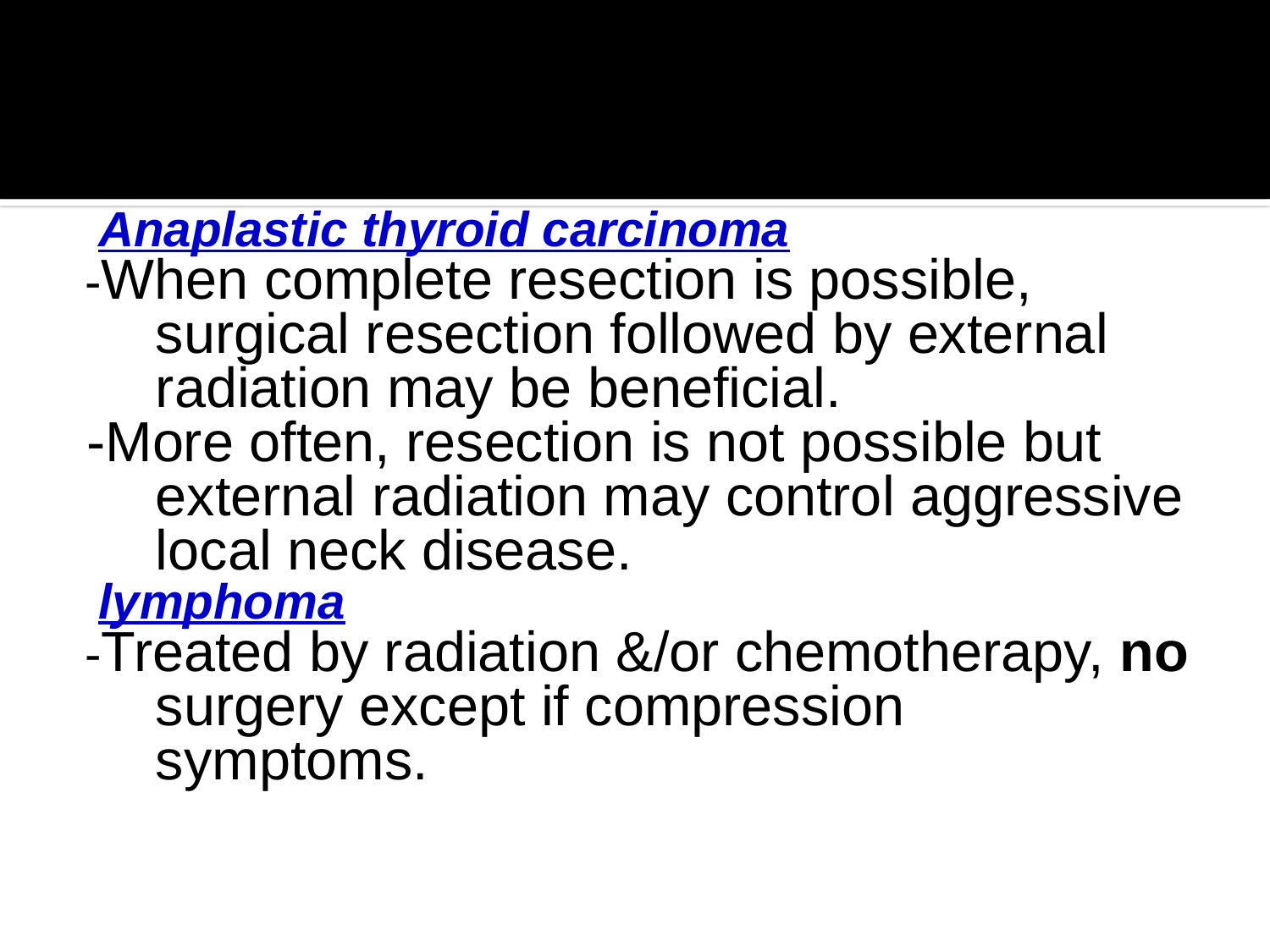

#
  Anaplastic thyroid carcinoma
 -When complete resection is possible, surgical resection followed by external radiation may be beneficial.
 -More often, resection is not possible but external radiation may control aggressive local neck disease.
  lymphoma
 -Treated by radiation &/or chemotherapy, no surgery except if compression symptoms.